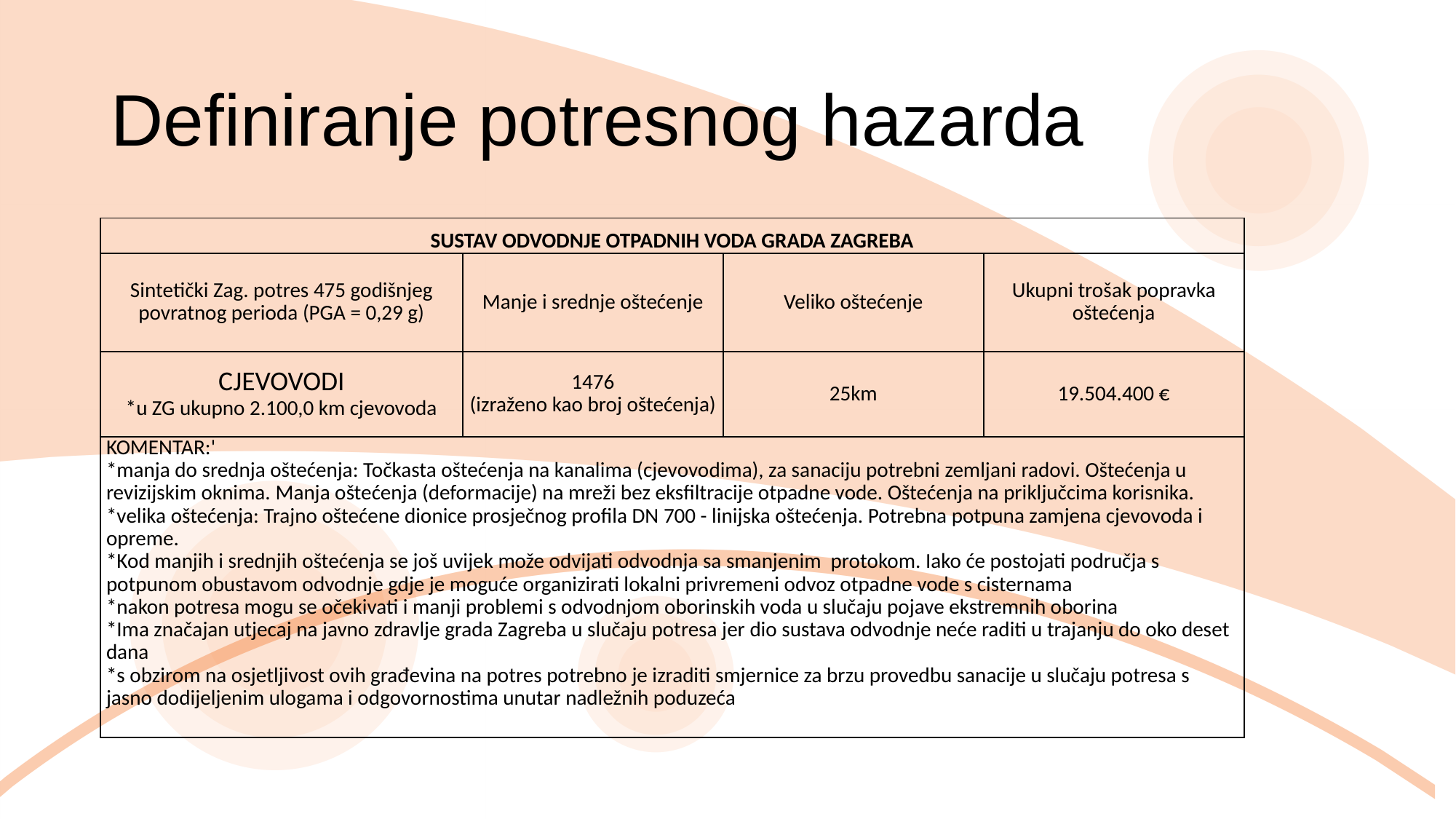

# Definiranje potresnog hazarda
| SUSTAV ODVODNJE OTPADNIH VODA GRADA ZAGREBA |  |  |  |
| --- | --- | --- | --- |
| Sintetički Zag. potres 475 godišnjeg povratnog perioda (PGA = 0,29 g) | Manje i srednje oštećenje | Veliko oštećenje | Ukupni trošak popravka oštećenja |
| CJEVOVODI \*u ZG ukupno 2.100,0 km cjevovoda | 1476 (izraženo kao broj oštećenja) | 25km | 19.504.400 € |
| KOMENTAR:' \*manja do srednja oštećenja: Točkasta oštećenja na kanalima (cjevovodima), za sanaciju potrebni zemljani radovi. Oštećenja u revizijskim oknima. Manja oštećenja (deformacije) na mreži bez eksfiltracije otpadne vode. Oštećenja na priključcima korisnika. \*velika oštećenja: Trajno oštećene dionice prosječnog profila DN 700 - linijska oštećenja. Potrebna potpuna zamjena cjevovoda i opreme. \*Kod manjih i srednjih oštećenja se još uvijek može odvijati odvodnja sa smanjenim protokom. Iako će postojati područja s potpunom obustavom odvodnje gdje je moguće organizirati lokalni privremeni odvoz otpadne vode s cisternama \*nakon potresa mogu se očekivati i manji problemi s odvodnjom oborinskih voda u slučaju pojave ekstremnih oborina \*Ima značajan utjecaj na javno zdravlje grada Zagreba u slučaju potresa jer dio sustava odvodnje neće raditi u trajanju do oko deset dana \*s obzirom na osjetljivost ovih građevina na potres potrebno je izraditi smjernice za brzu provedbu sanacije u slučaju potresa s jasno dodijeljenim ulogama i odgovornostima unutar nadležnih poduzeća |  |  |  |